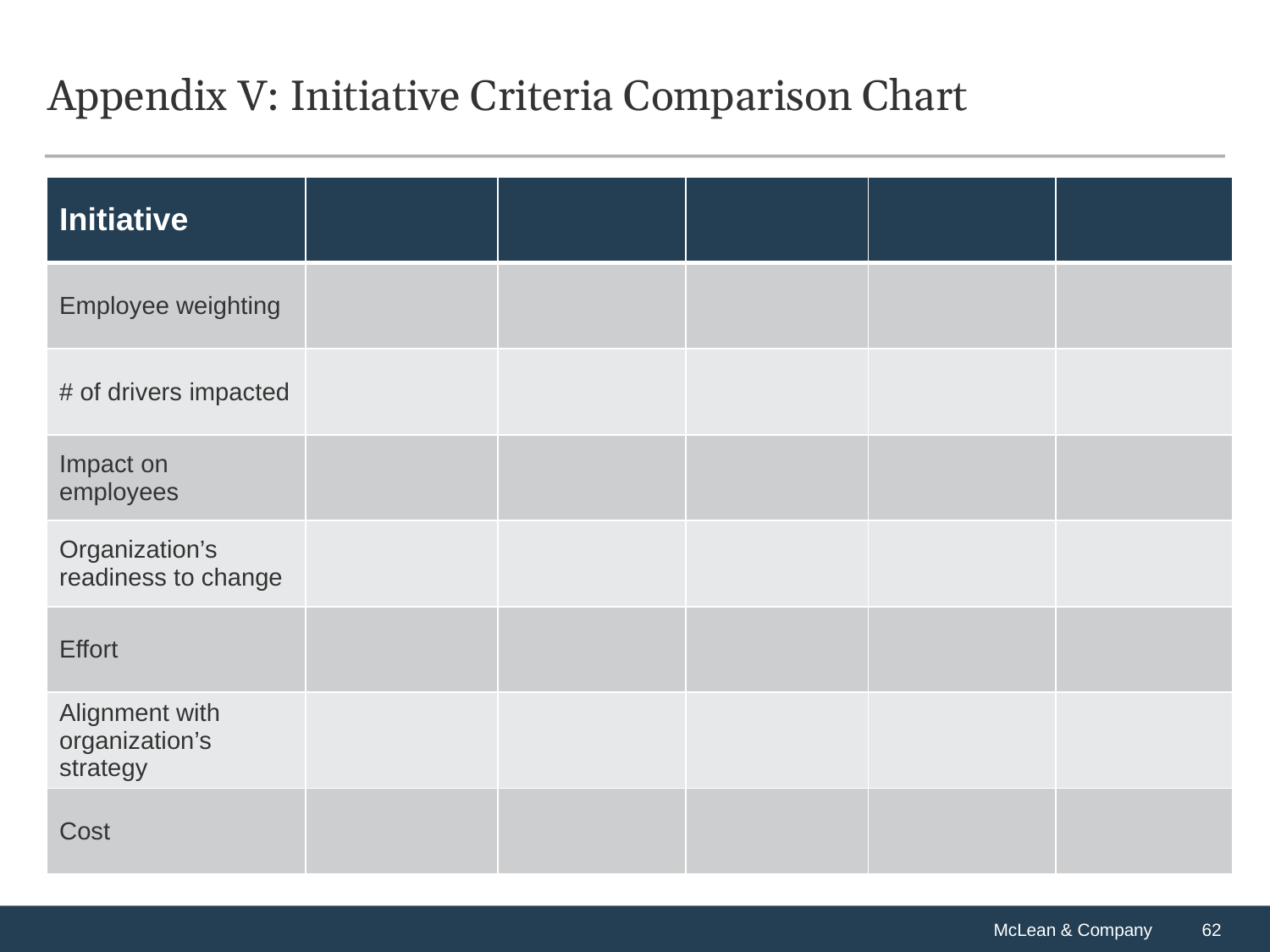

# Appendix V: Initiative Criteria Comparison Chart
| Initiative |  |  |  |  |  |
| --- | --- | --- | --- | --- | --- |
| Employee weighting |  |  |  |  |  |
| # of drivers impacted |  |  |  |  |  |
| Impact on employees |  |  |  |  |  |
| Organization’s readiness to change |  |  |  |  |  |
| Effort |  |  |  |  |  |
| Alignment with organization’s strategy |  |  |  |  |  |
| Cost |  |  |  |  |  |